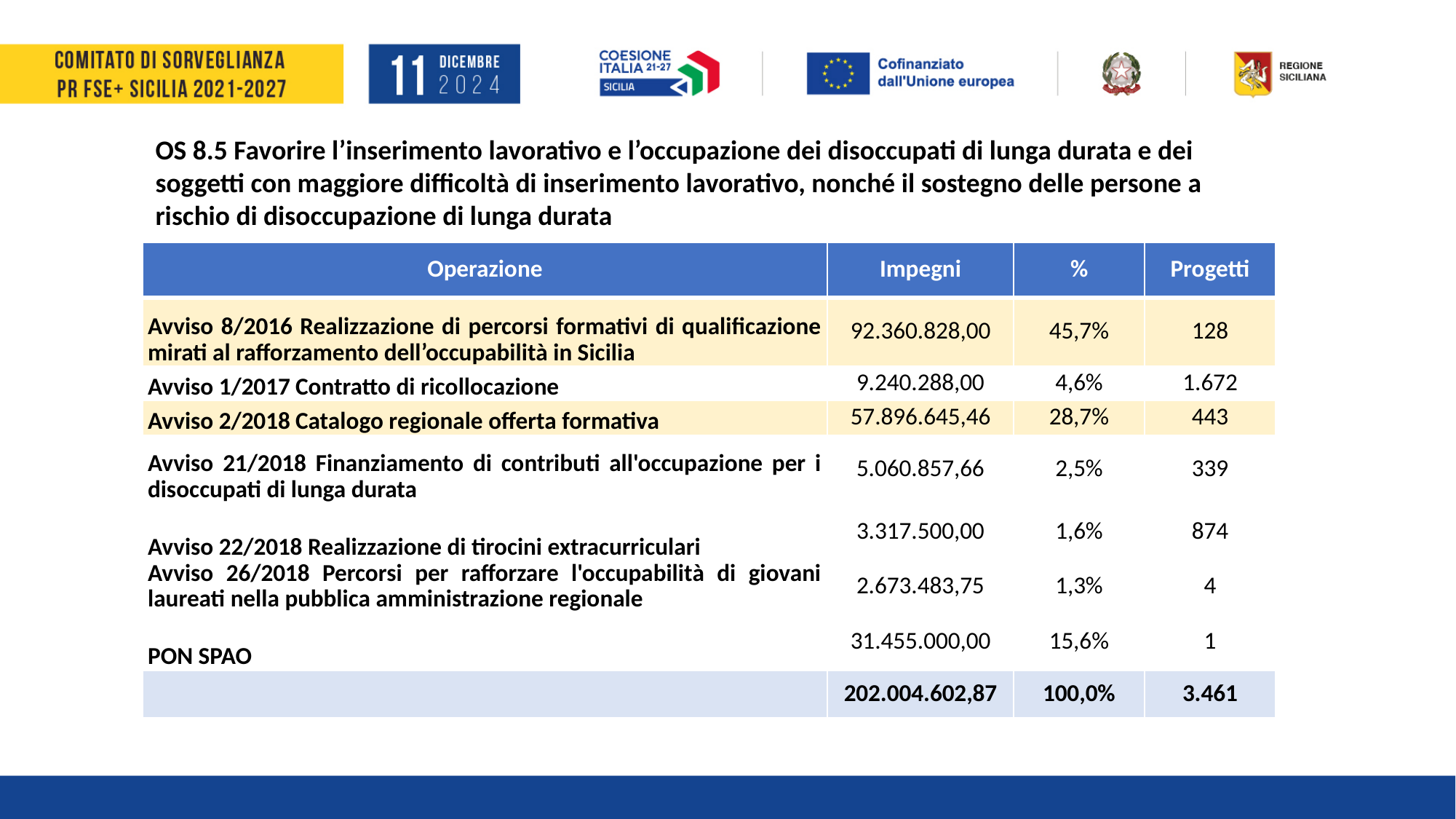

OS 8.5 Favorire l’inserimento lavorativo e l’occupazione dei disoccupati di lunga durata e dei soggetti con maggiore difficoltà di inserimento lavorativo, nonché il sostegno delle persone a rischio di disoccupazione di lunga durata
| Operazione | Impegni | % | Progetti |
| --- | --- | --- | --- |
| Avviso 8/2016 Realizzazione di percorsi formativi di qualificazione mirati al rafforzamento dell’occupabilità in Sicilia | 92.360.828,00 | 45,7% | 128 |
| Avviso 1/2017 Contratto di ricollocazione | 9.240.288,00 | 4,6% | 1.672 |
| Avviso 2/2018 Catalogo regionale offerta formativa | 57.896.645,46 | 28,7% | 443 |
| Avviso 21/2018 Finanziamento di contributi all'occupazione per i disoccupati di lunga durata | 5.060.857,66 | 2,5% | 339 |
| Avviso 22/2018 Realizzazione di tirocini extracurriculari | 3.317.500,00 | 1,6% | 874 |
| Avviso 26/2018 Percorsi per rafforzare l'occupabilità di giovani laureati nella pubblica amministrazione regionale | 2.673.483,75 | 1,3% | 4 |
| PON SPAO | 31.455.000,00 | 15,6% | 1 |
|  | 202.004.602,87 | 100,0% | 3.461 |